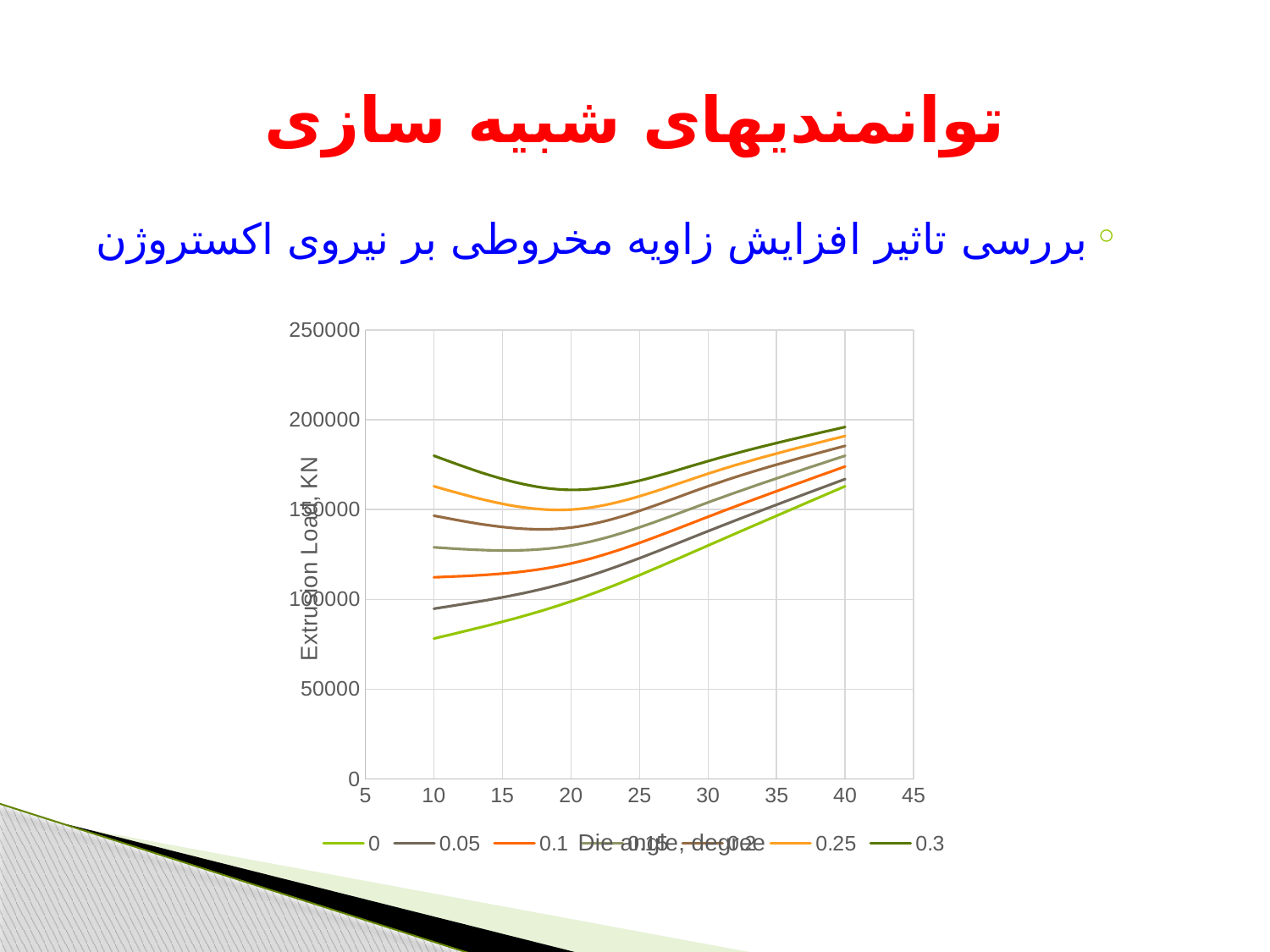

# توانمندیهای شبیه سازی
بررسی تاثیر افزایش زاویه مخروطی بر نیروی اکستروژن

### Chart

| Category |  |  |  |  |  |  |  |
|---|---|---|---|---|---|---|---|